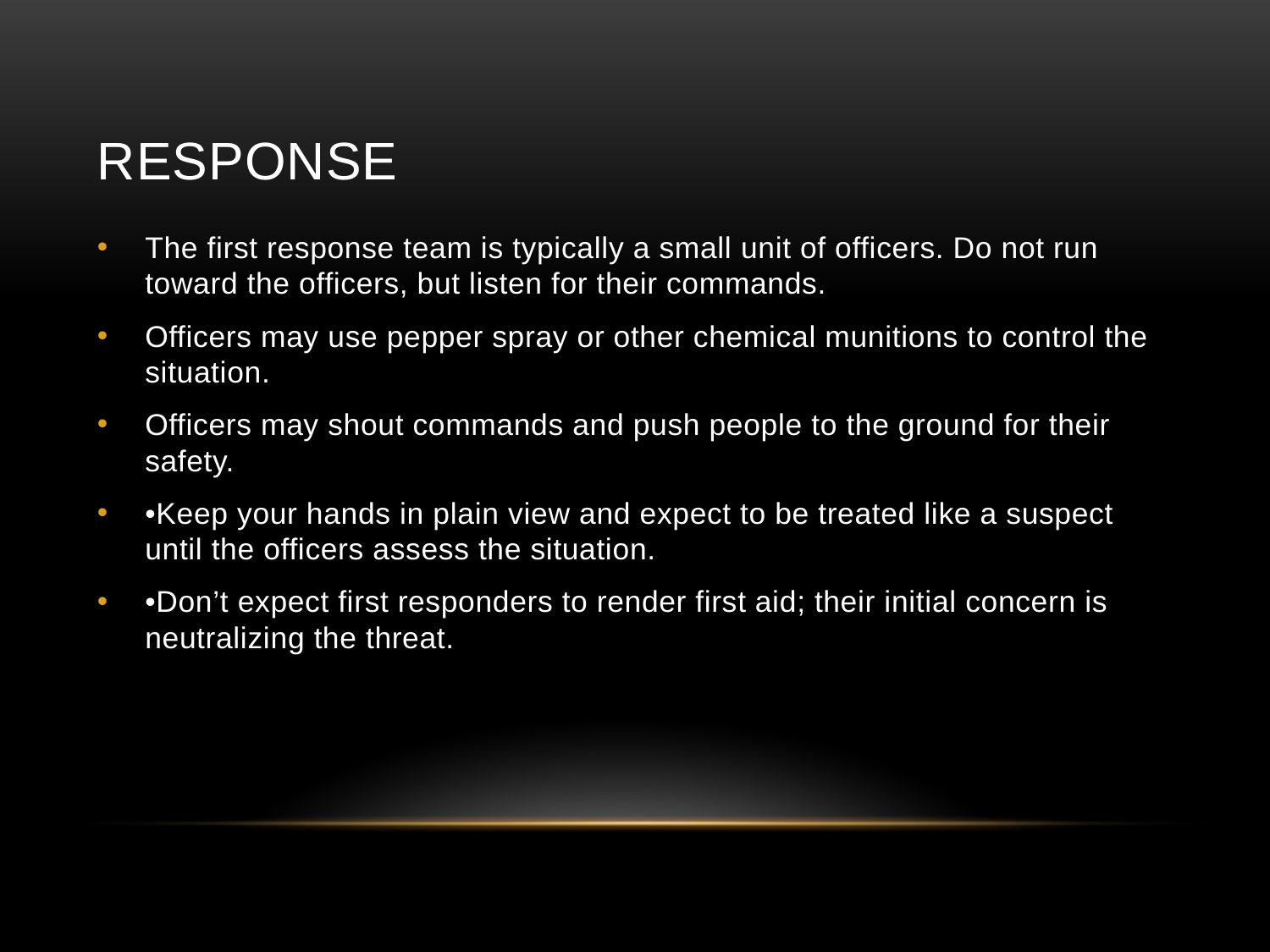

# Response
The first response team is typically a small unit of officers. Do not run toward the officers, but listen for their commands.
Officers may use pepper spray or other chemical munitions to control the situation.
Officers may shout commands and push people to the ground for their safety.
•Keep your hands in plain view and expect to be treated like a suspect until the officers assess the situation.
•Don’t expect first responders to render first aid; their initial concern is neutralizing the threat.